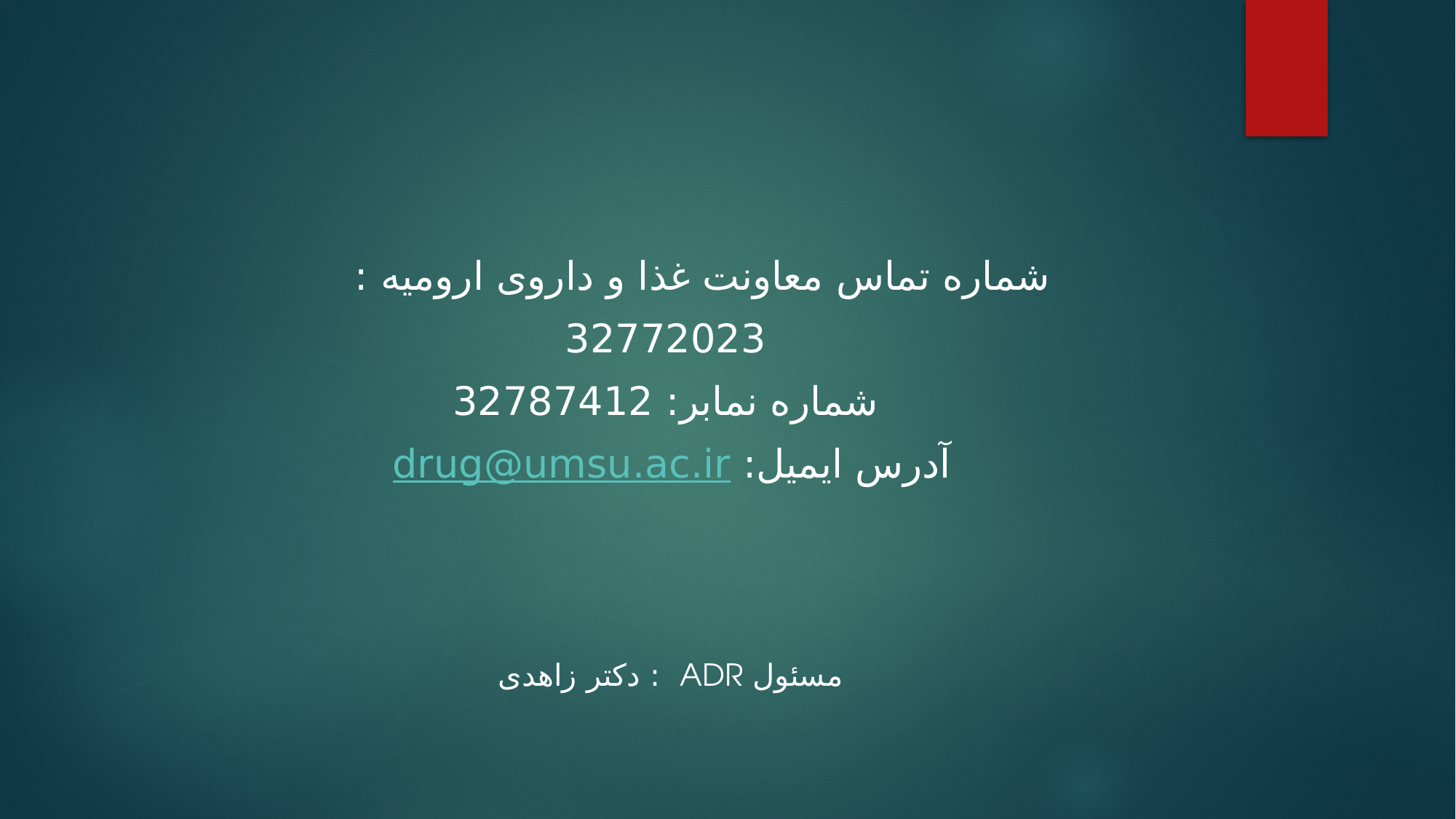

#
شماره تماس معاونت غذا و داروی ارومیه :
32772023
شماره نمابر: 32787412
آدرس ایمیل: drug@umsu.ac.ir

مسئول ADR  : دکتر زاهدی